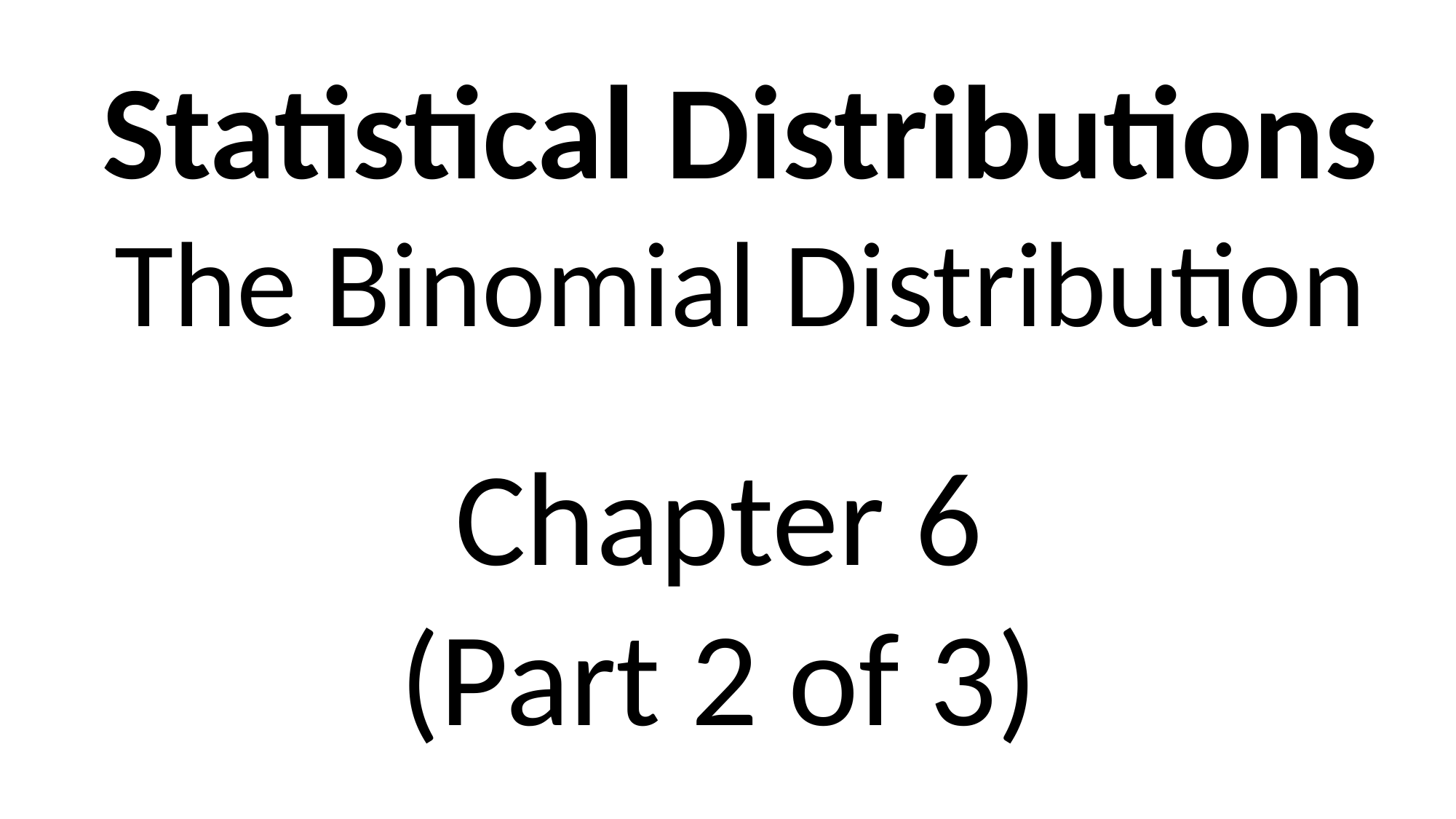

Statistical Distributions
The Binomial Distribution
Chapter 6
(Part 2 of 3)